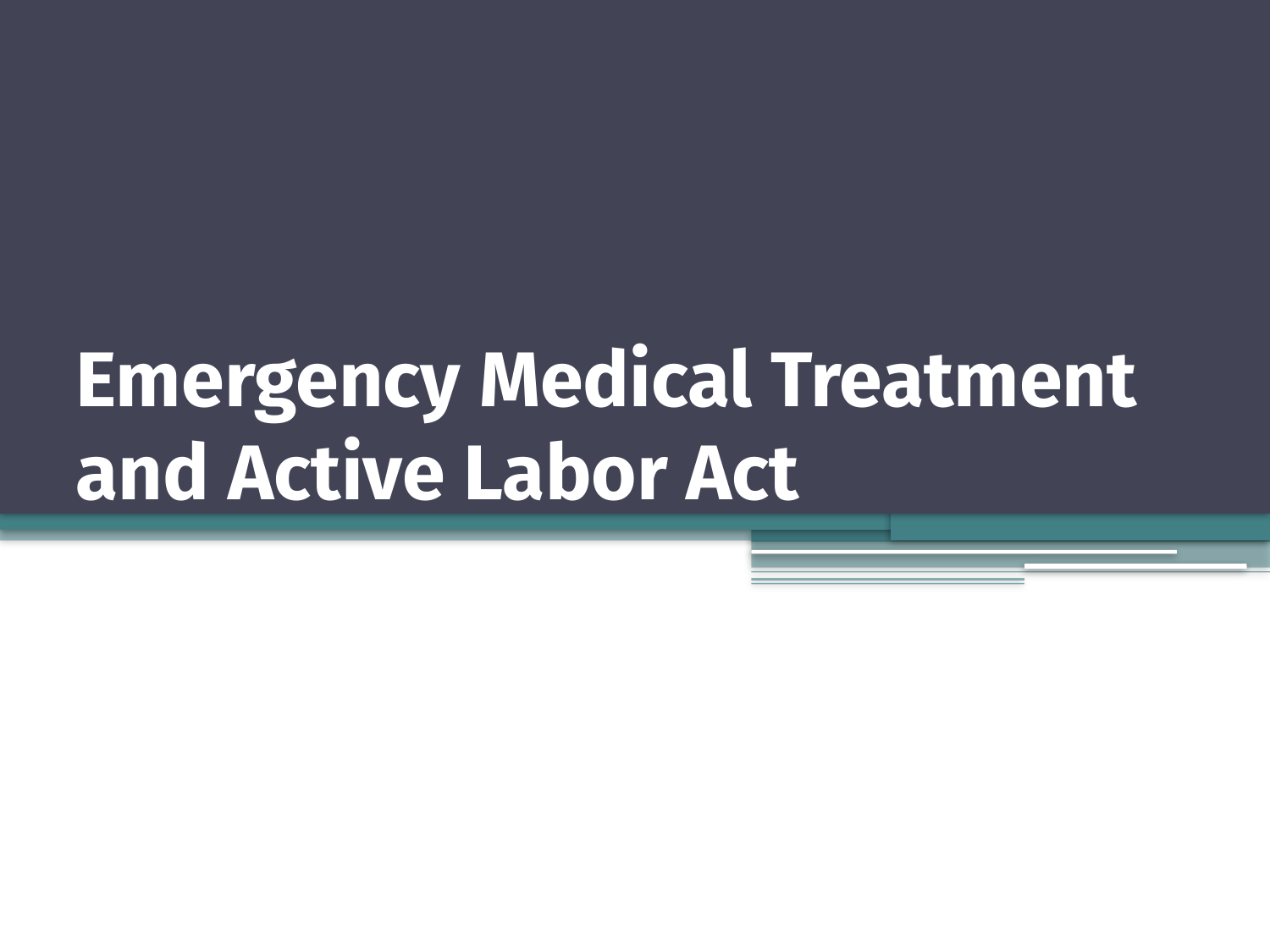

# Emergency Medical Treatment and Active Labor Act